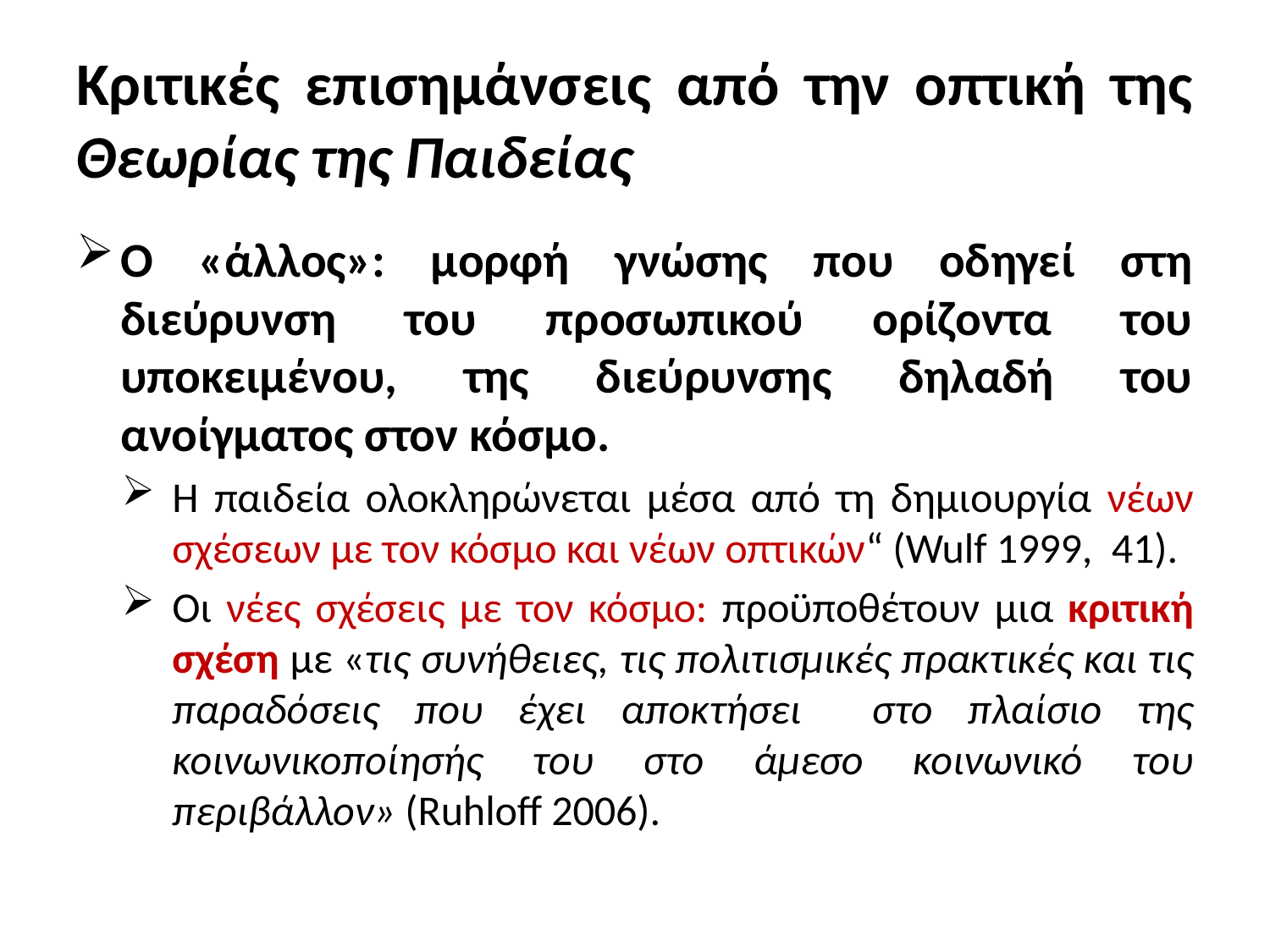

# Κριτικές επισημάνσεις από την οπτική της Θεωρίας της Παιδείας
Ο «άλλος»: μορφή γνώσης που οδηγεί στη διεύρυνση του προσωπικού ορίζοντα του υποκειμένου, της διεύρυνσης δηλαδή του ανοίγματος στον κόσμο.
Η παιδεία ολοκληρώνεται μέσα από τη δημιουργία νέων σχέσεων με τον κόσμο και νέων οπτικών“ (Wulf 1999,  41).
Οι νέες σχέσεις με τον κόσμο: προϋποθέτουν μια κριτική σχέση με «τις συνήθειες, τις πολιτισμικές πρακτικές και τις παραδόσεις που έχει αποκτήσει  στο πλαίσιο της κοινωνικοποίησής του στο άμεσο κοινωνικό του περιβάλλον» (Ruhloff 2006).